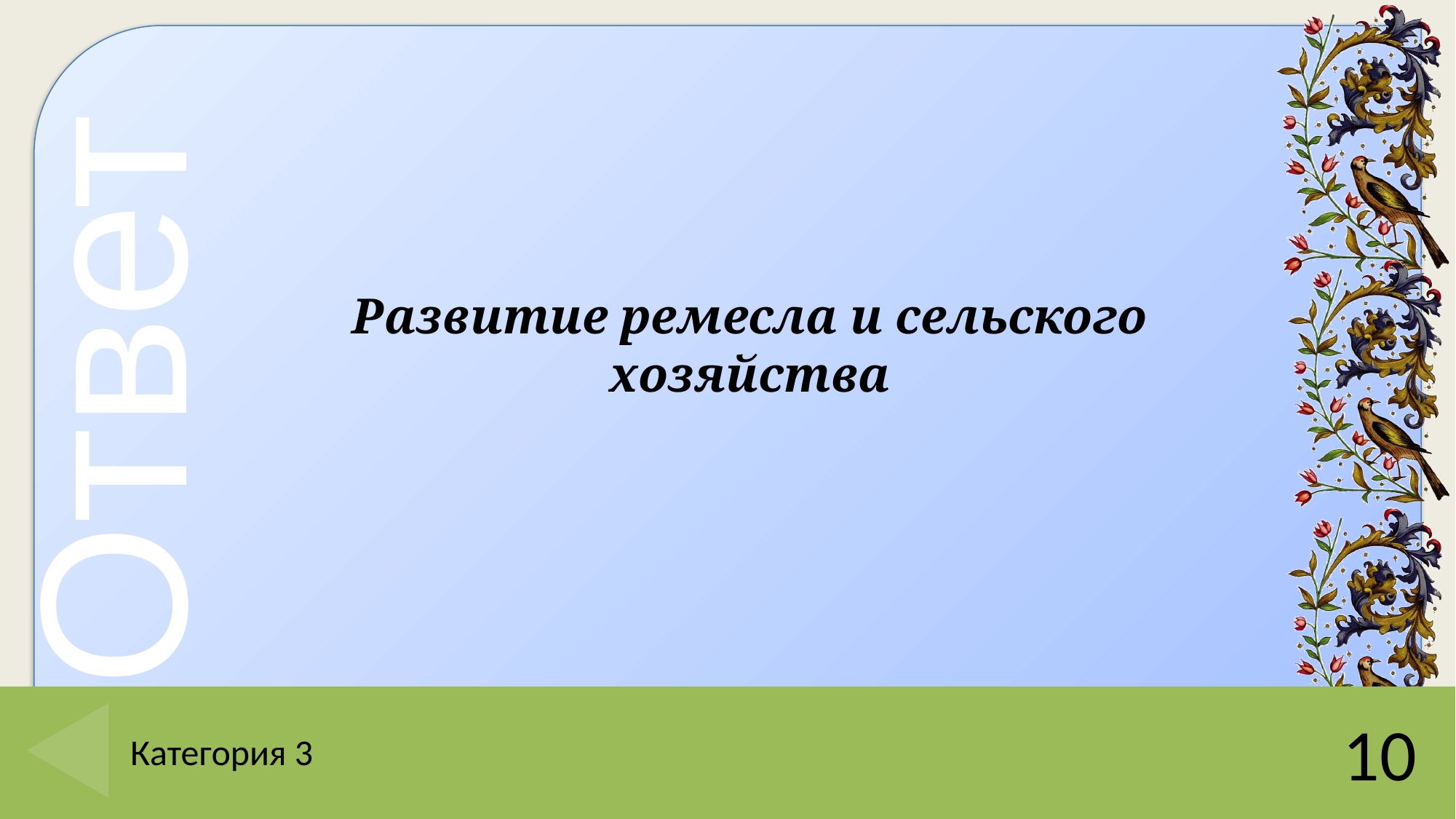

Развитие ремесла и сельского хозяйства
# Категория 3
10